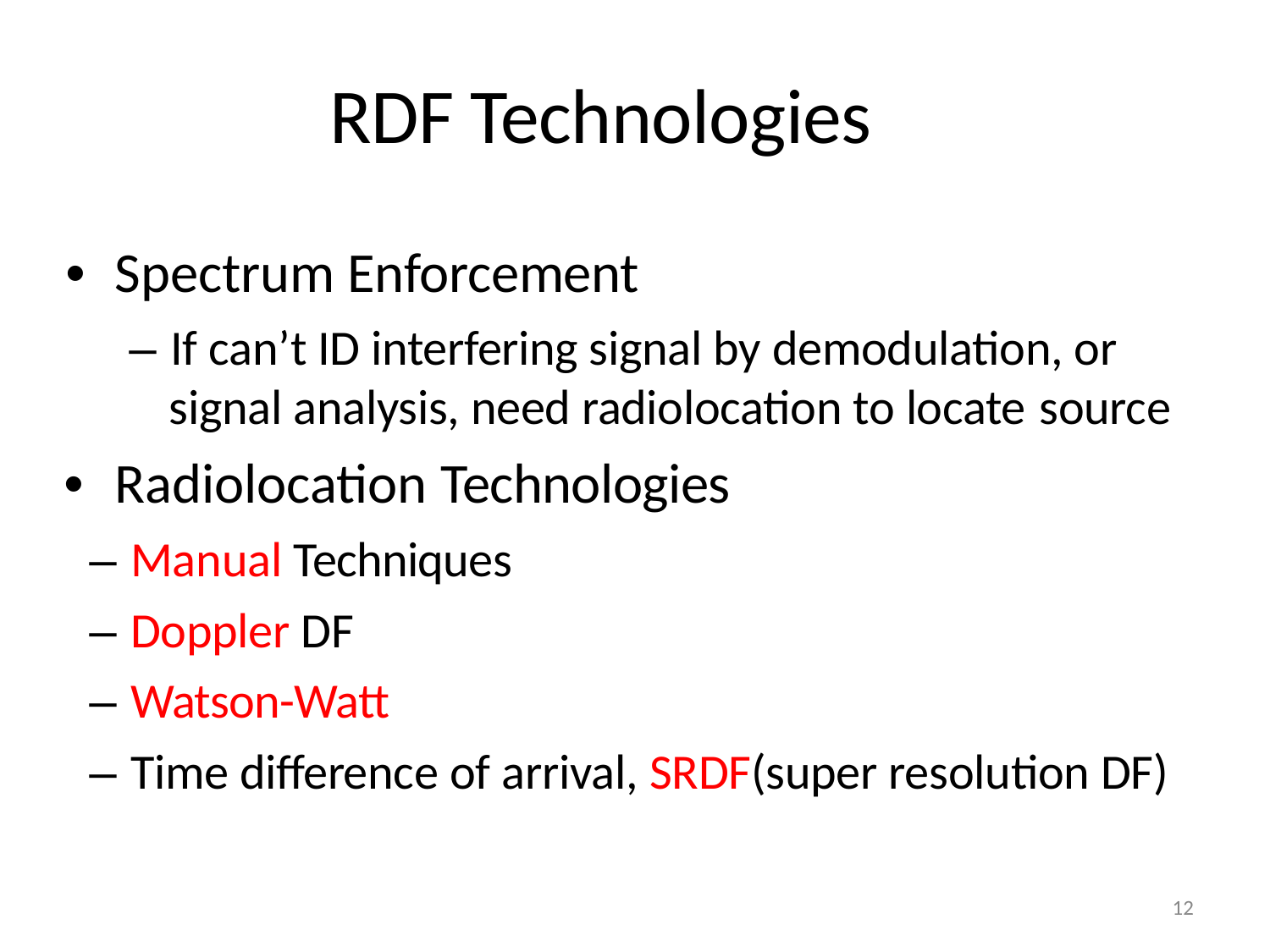

# RDF Technologies
•	Spectrum Enforcement
– If can’t ID interfering signal by demodulation, or  signal analysis, need radiolocation to locate source
•	Radiolocation Technologies
– Manual Techniques
– Doppler DF
– Watson-Watt
– Time difference of arrival, SRDF(super resolution DF)
12